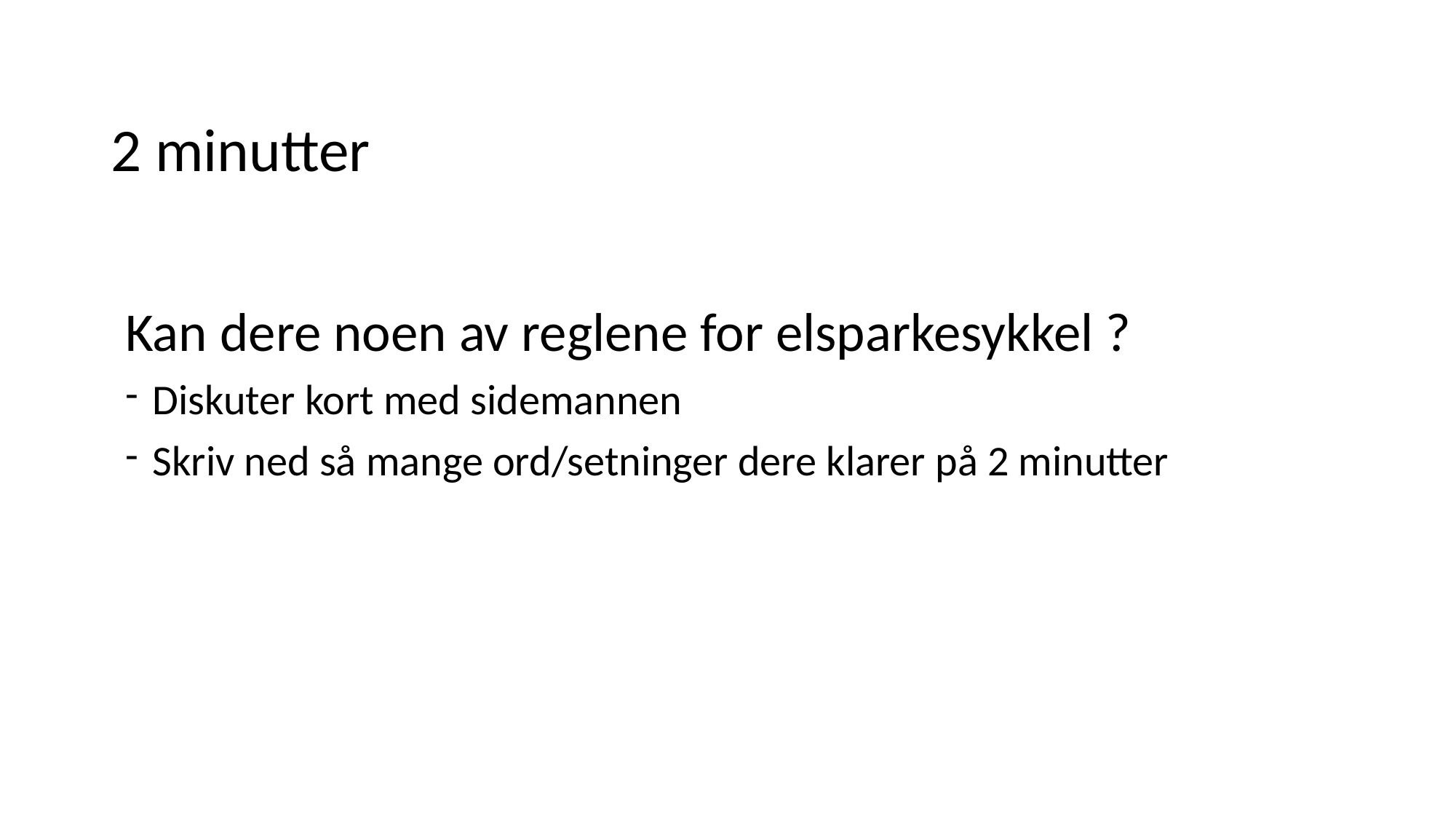

# 2 minutter

Kan dere noen av reglene for elsparkesykkel ?
Diskuter kort med sidemannen
Skriv ned så mange ord/setninger dere klarer på 2 minutter